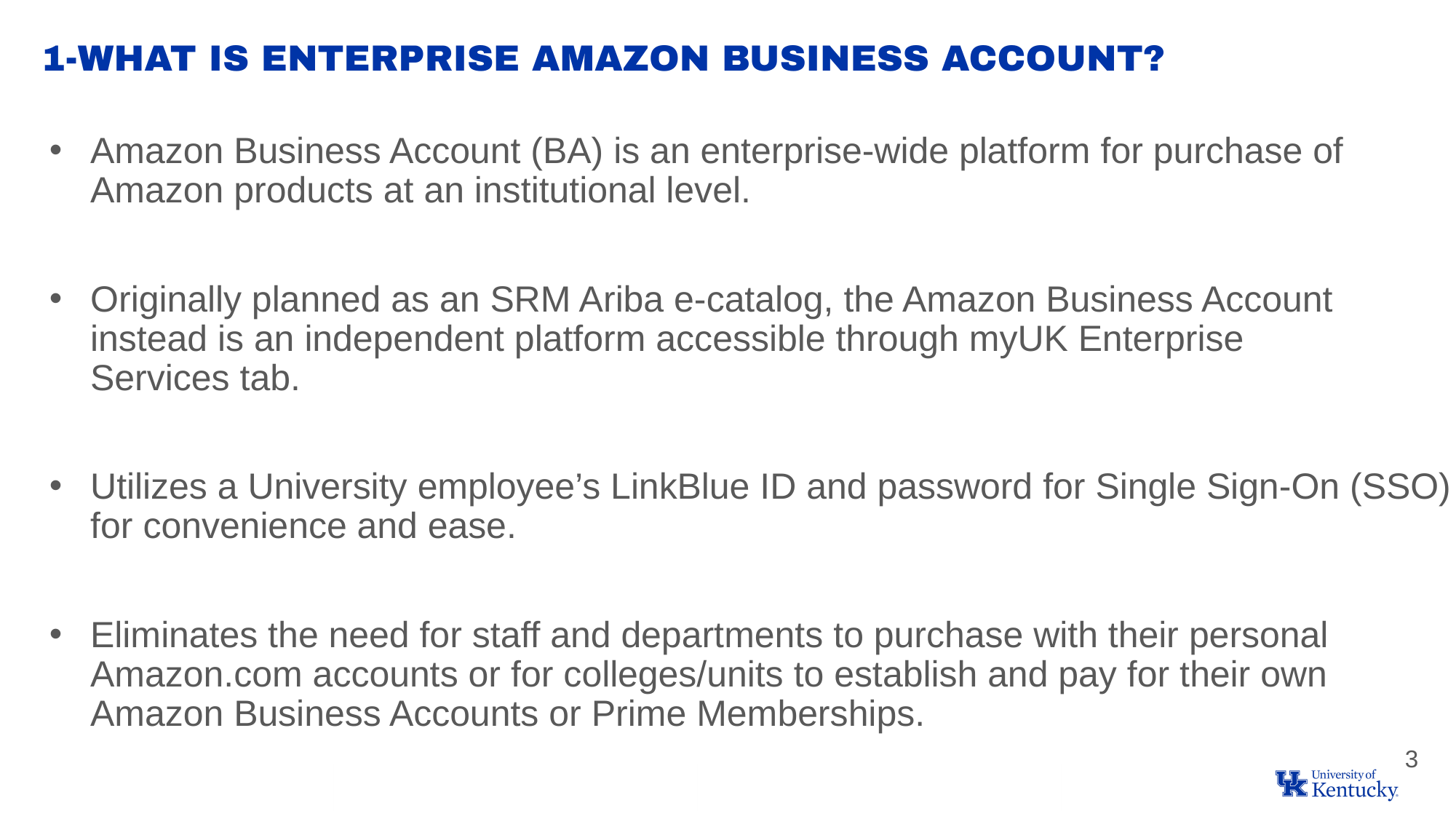

1-What is enterprise amazon business Account?

Amazon Business Account (BA) is an enterprise-wide platform for purchase of Amazon products at an institutional level.

Originally planned as an SRM Ariba e-catalog, the Amazon Business Account instead is an independent platform accessible through myUK Enterprise
Services tab.

Utilizes a University employee’s LinkBlue ID and password for Single Sign-On (SSO) for convenience and ease.

Eliminates the need for staff and departments to purchase with their personal Amazon.com accounts or for colleges/units to establish and pay for their own Amazon Business Accounts or Prime Memberships.

3